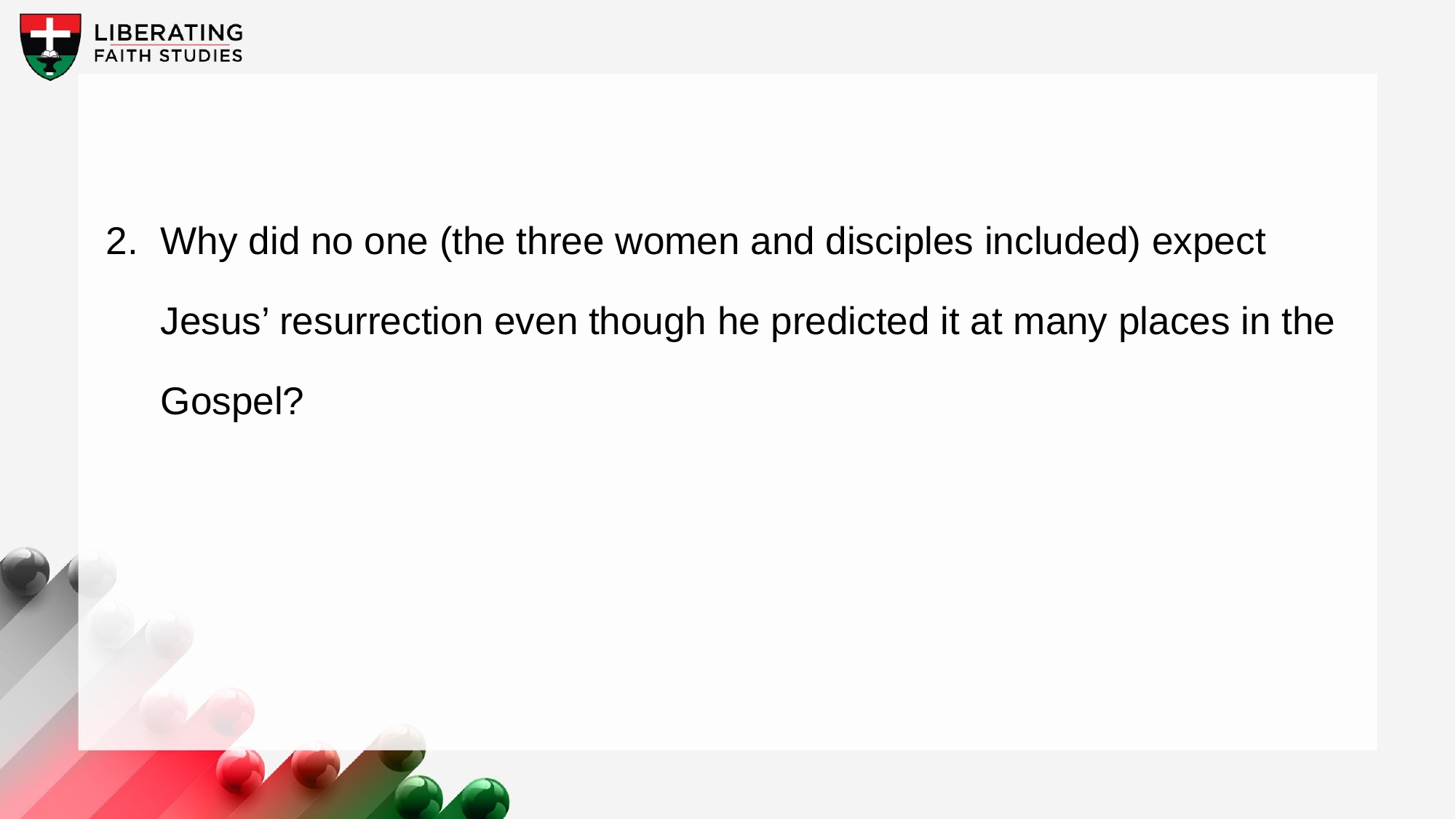

2. 	Why did no one (the three women and disciples included) expect Jesus’ resurrection even though he predicted it at many places in the Gospel?